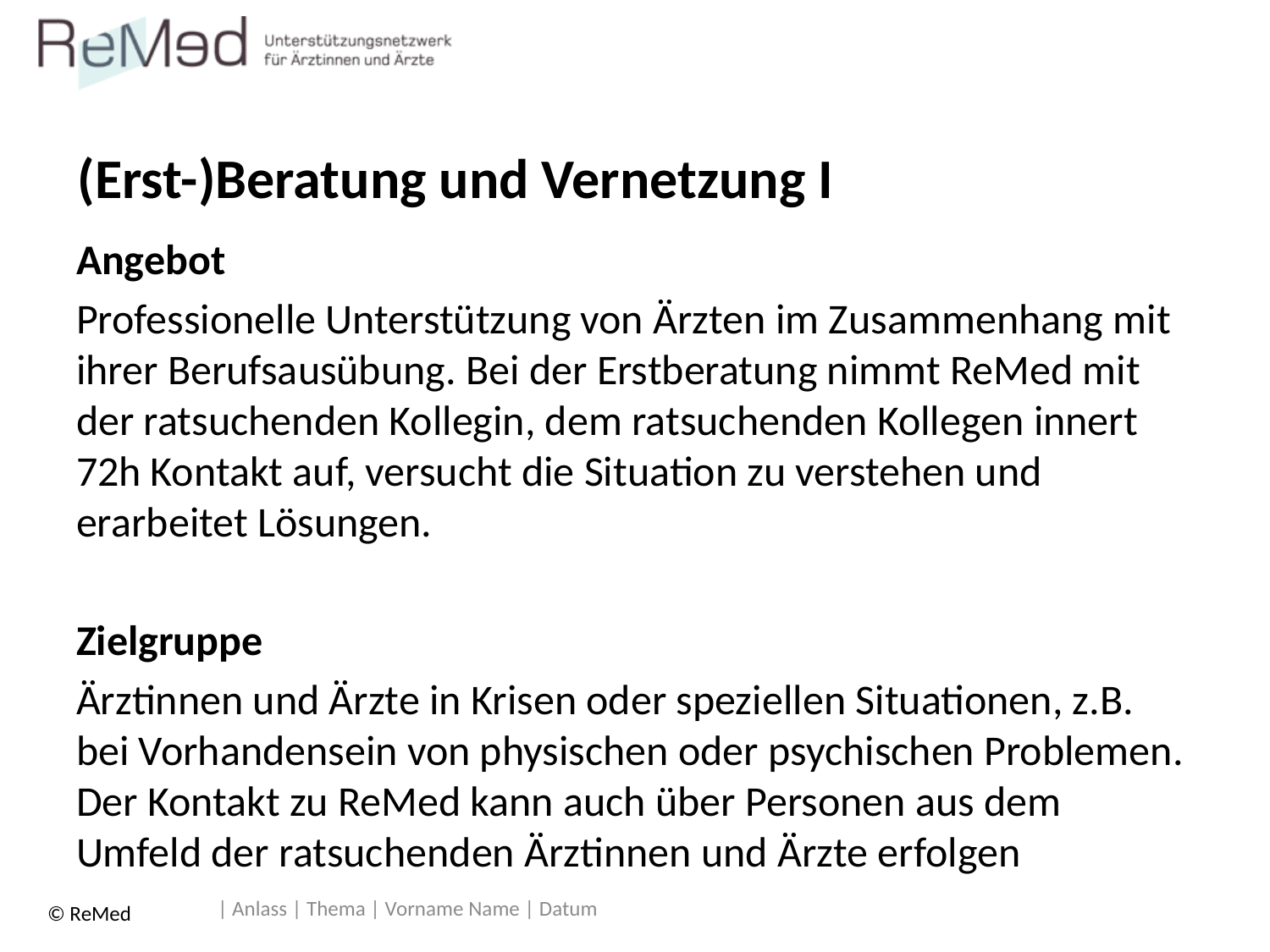

# (Erst-)Beratung und Vernetzung I
Angebot
Professionelle Unterstützung von Ärzten im Zusammenhang mit ihrer Berufsausübung. Bei der Erstberatung nimmt ReMed mit der ratsuchenden Kollegin, dem ratsuchenden Kollegen innert 72h Kontakt auf, versucht die Situation zu verstehen und erarbeitet Lösungen.

Zielgruppe
Ärztinnen und Ärzte in Krisen oder speziellen Situationen, z.B. bei Vorhandensein von physischen oder psychischen Problemen. Der Kontakt zu ReMed kann auch über Personen aus dem Umfeld der ratsuchenden Ärztinnen und Ärzte erfolgen
| Anlass | Thema | Vorname Name | Datum
© ReMed